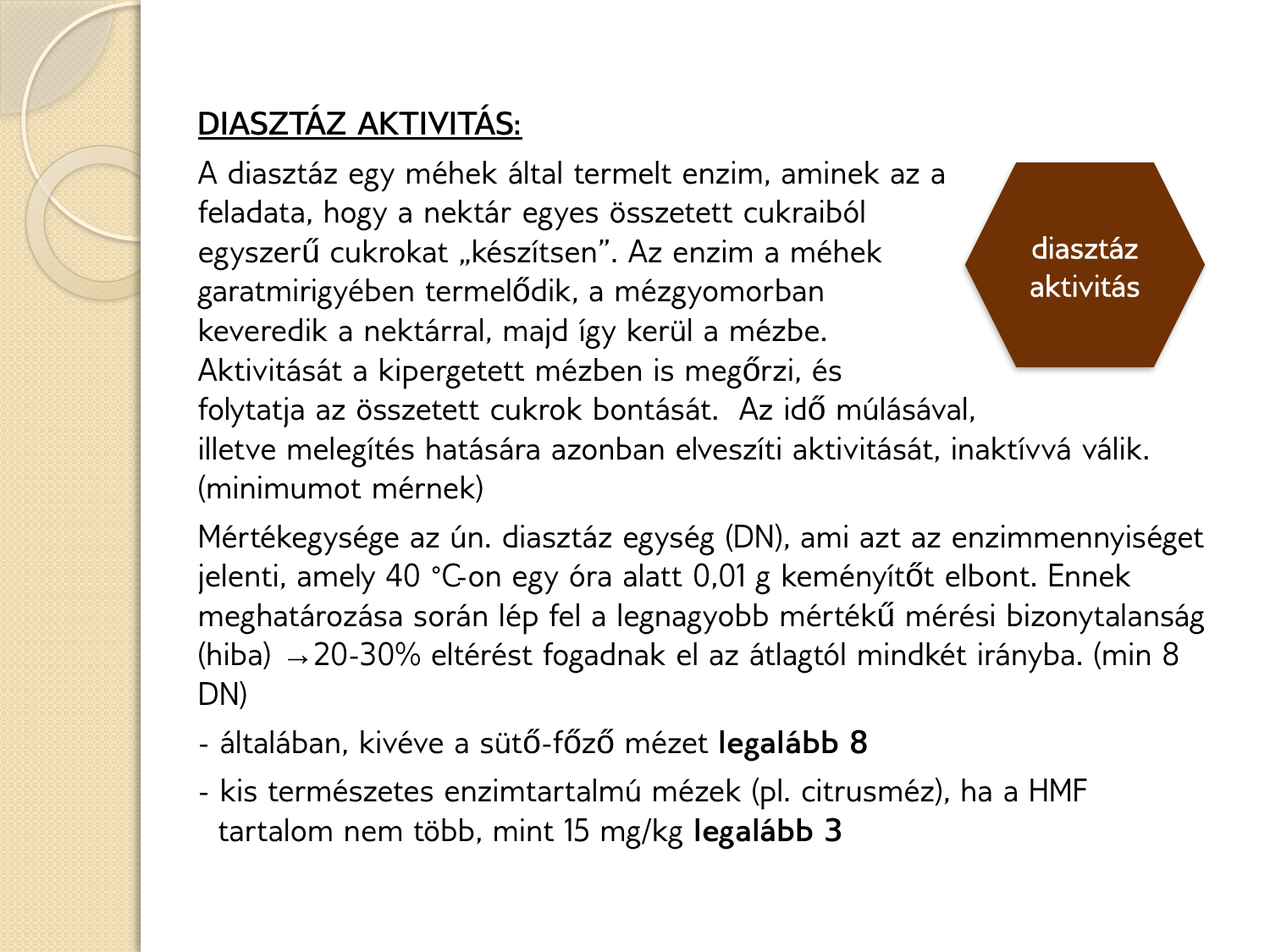

DIASZTÁZ AKTIVITÁS:
A diasztáz egy méhek által termelt enzim, aminek az a
feladata, hogy a nektár egyes összetett cukraiból
egyszerű cukrokat „készítsen”. Az enzim a méhek
garatmirigyében termelődik, a mézgyomorban
keveredik a nektárral, majd így kerül a mézbe.
Aktivitását a kipergetett mézben is megőrzi, és
folytatja az összetett cukrok bontását.  Az idő múlásával,
illetve melegítés hatására azonban elveszíti aktivitását, inaktívvá válik. (minimumot mérnek)
Mértékegysége az ún. diasztáz egység (DN), ami azt az enzimmennyiséget jelenti, amely 40 °C-on egy óra alatt 0,01 g keményítőt elbont. Ennek meghatározása során lép fel a legnagyobb mértékű mérési bizonytalanság (hiba) →20-30% eltérést fogadnak el az átlagtól mindkét irányba. (min 8 DN)
- általában, kivéve a sütő-főző mézet legalább 8
- kis természetes enzimtartalmú mézek (pl. citrusméz), ha a HMF
  tartalom nem több, mint 15 mg/kg legalább 3

diasztáz aktivitás